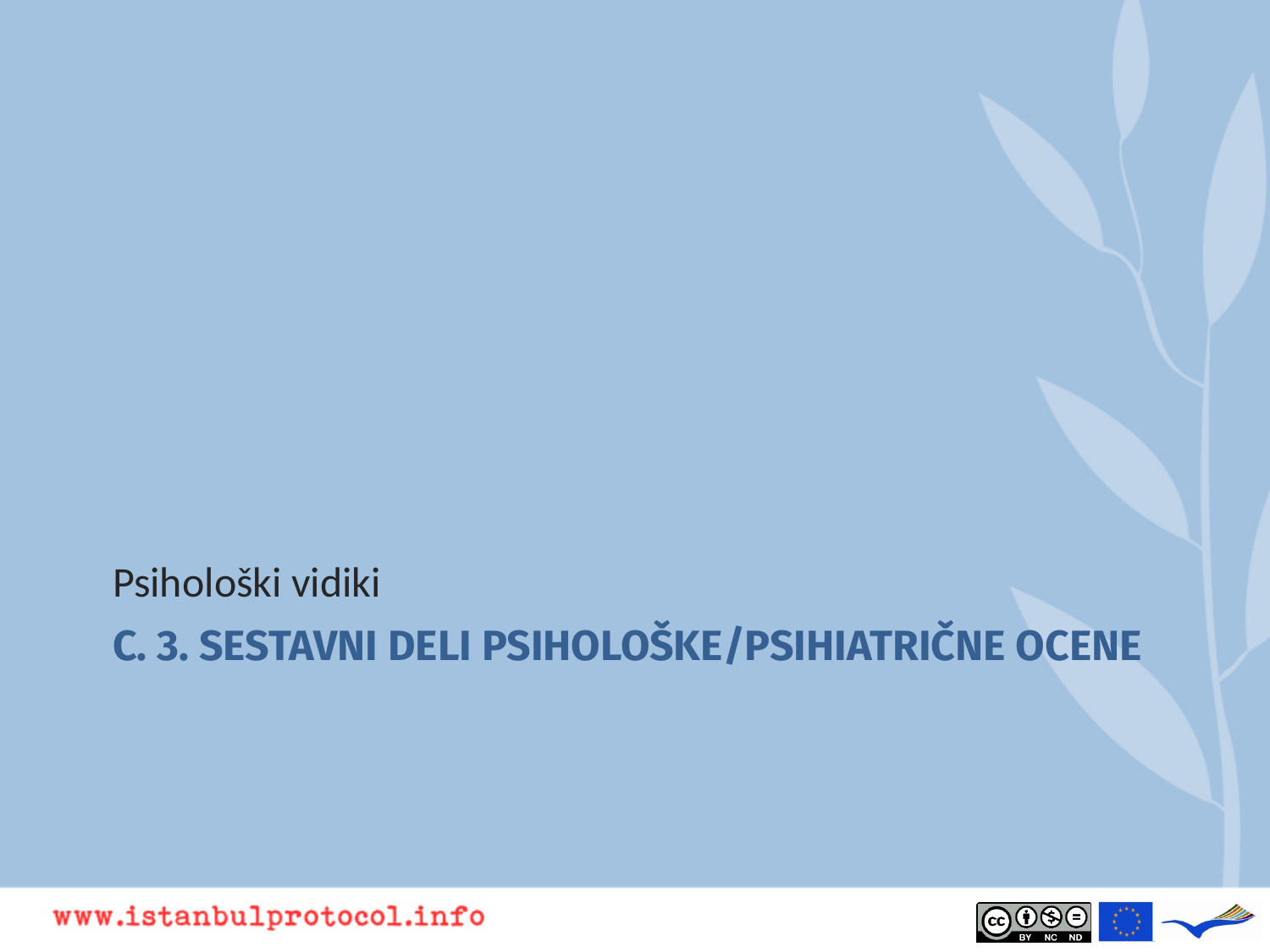

Psihološki vidiki
# C. 3. SESTAVNI DELI PSIHOLOŠKE/PSIHIATRIČNE OCENE